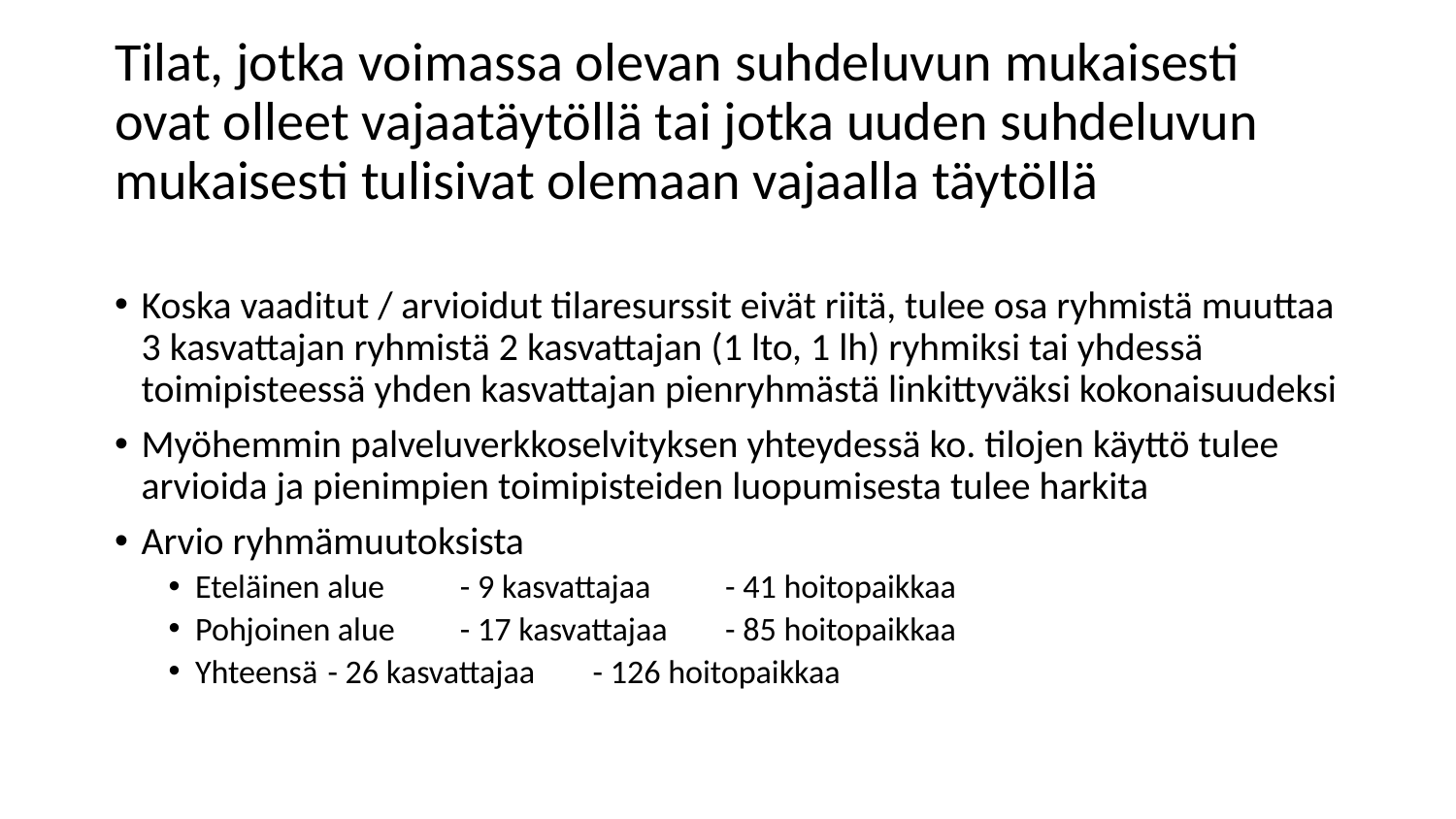

# Tilat, jotka voimassa olevan suhdeluvun mukaisesti ovat olleet vajaatäytöllä tai jotka uuden suhdeluvun mukaisesti tulisivat olemaan vajaalla täytöllä

Koska vaaditut / arvioidut tilaresurssit eivät riitä, tulee osa ryhmistä muuttaa 3 kasvattajan ryhmistä 2 kasvattajan (1 lto, 1 lh) ryhmiksi tai yhdessä toimipisteessä yhden kasvattajan pienryhmästä linkittyväksi kokonaisuudeksi
Myöhemmin palveluverkkoselvityksen yhteydessä ko. tilojen käyttö tulee arvioida ja pienimpien toimipisteiden luopumisesta tulee harkita
Arvio ryhmämuutoksista
Eteläinen alue	- 9 kasvattajaa		- 41 hoitopaikkaa
Pohjoinen alue	- 17 kasvattajaa		- 85 hoitopaikkaa
Yhteensä		- 26 kasvattajaa 	- 126 hoitopaikkaa